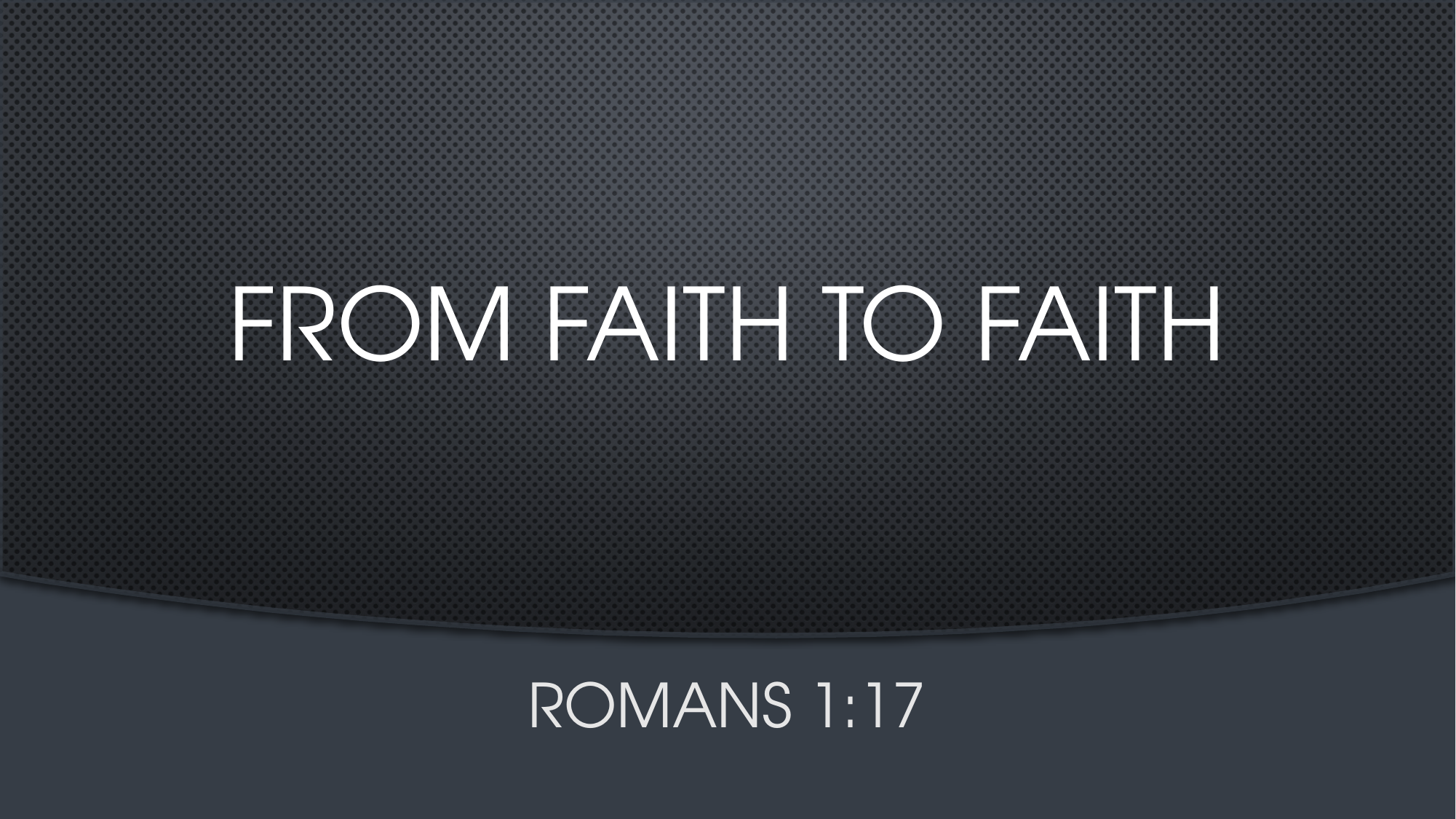

# From faith to faith
Romans 1:17